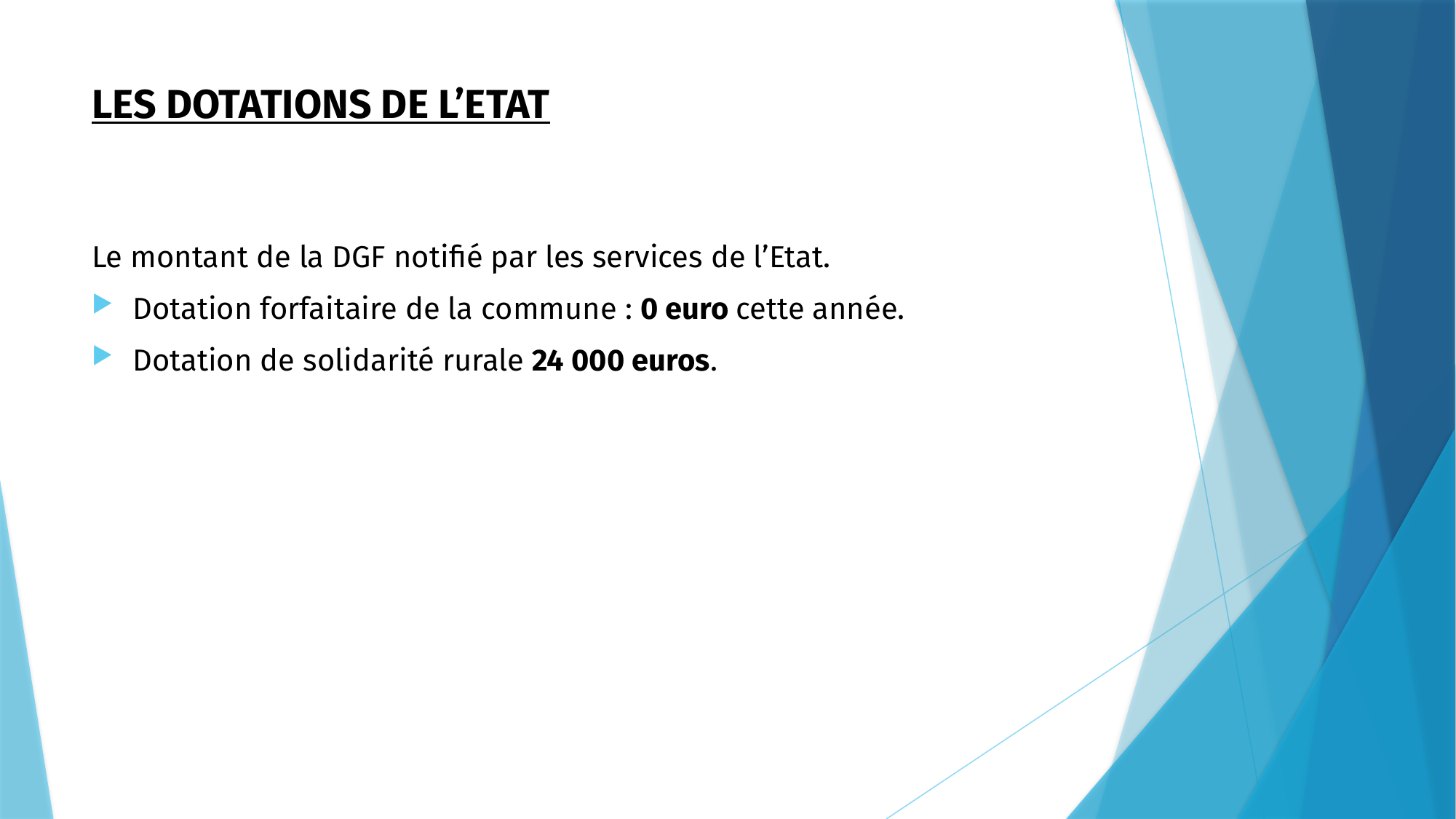

# LES DOTATIONS DE L’ETAT

Le montant de la DGF notifié par les services de l’Etat.
Dotation forfaitaire de la commune : 0 euro cette année.
Dotation de solidarité rurale 24 000 euros.